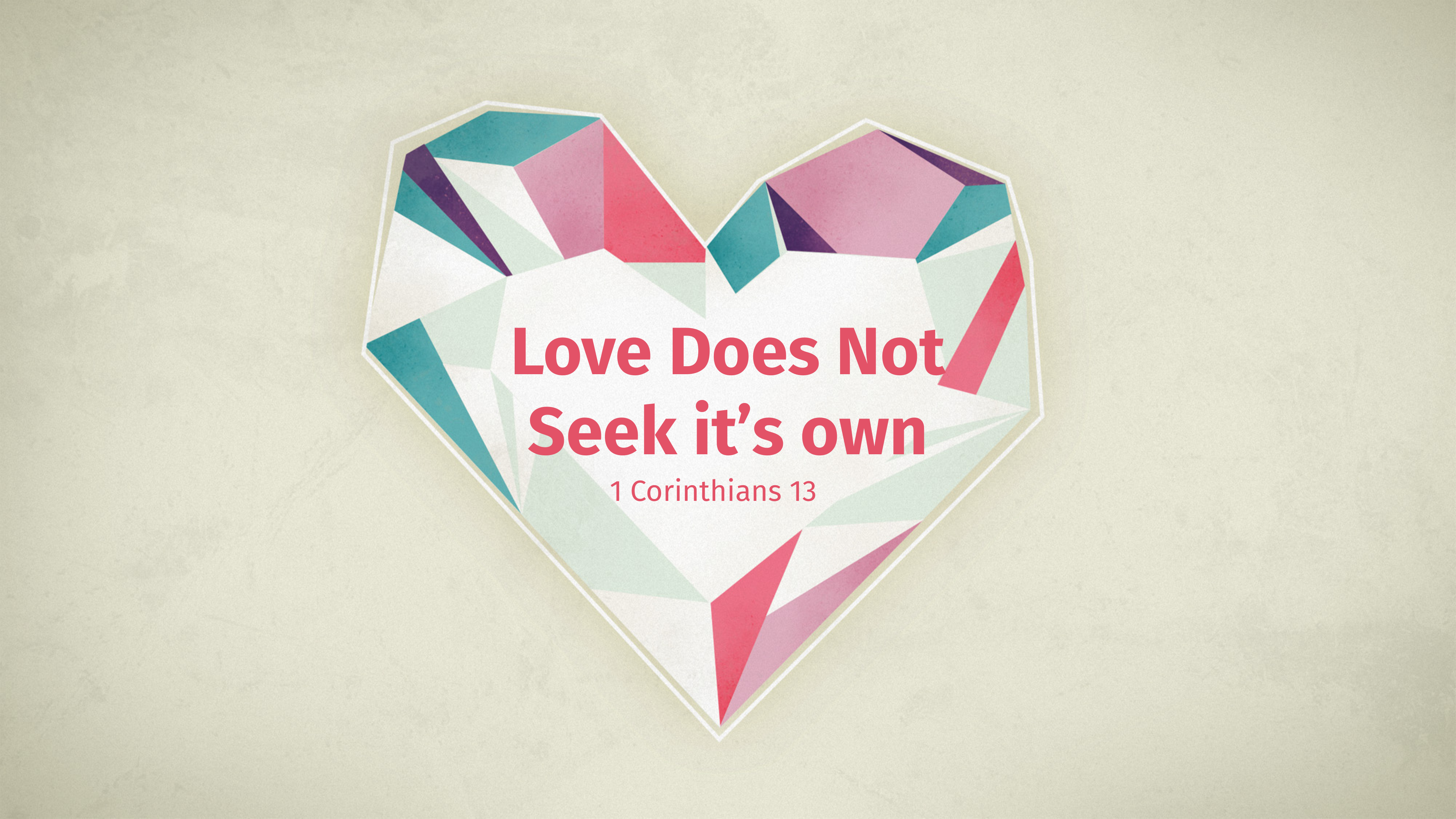

# Love Does Not Seek it’s own
1 Corinthians 13